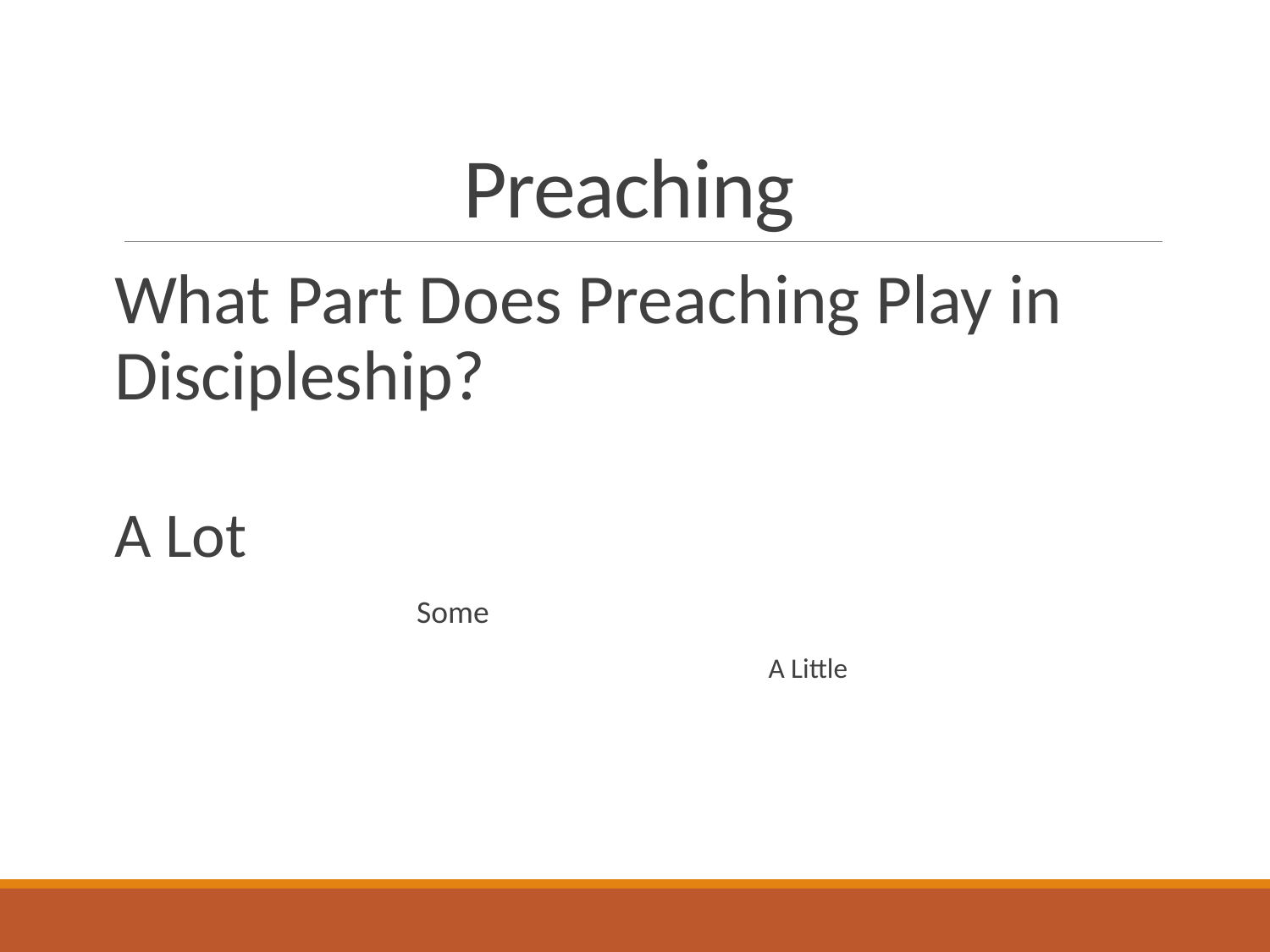

# Preaching
What Part Does Preaching Play in Discipleship?

A Lot
                                          Some
                                                                                                       A Little